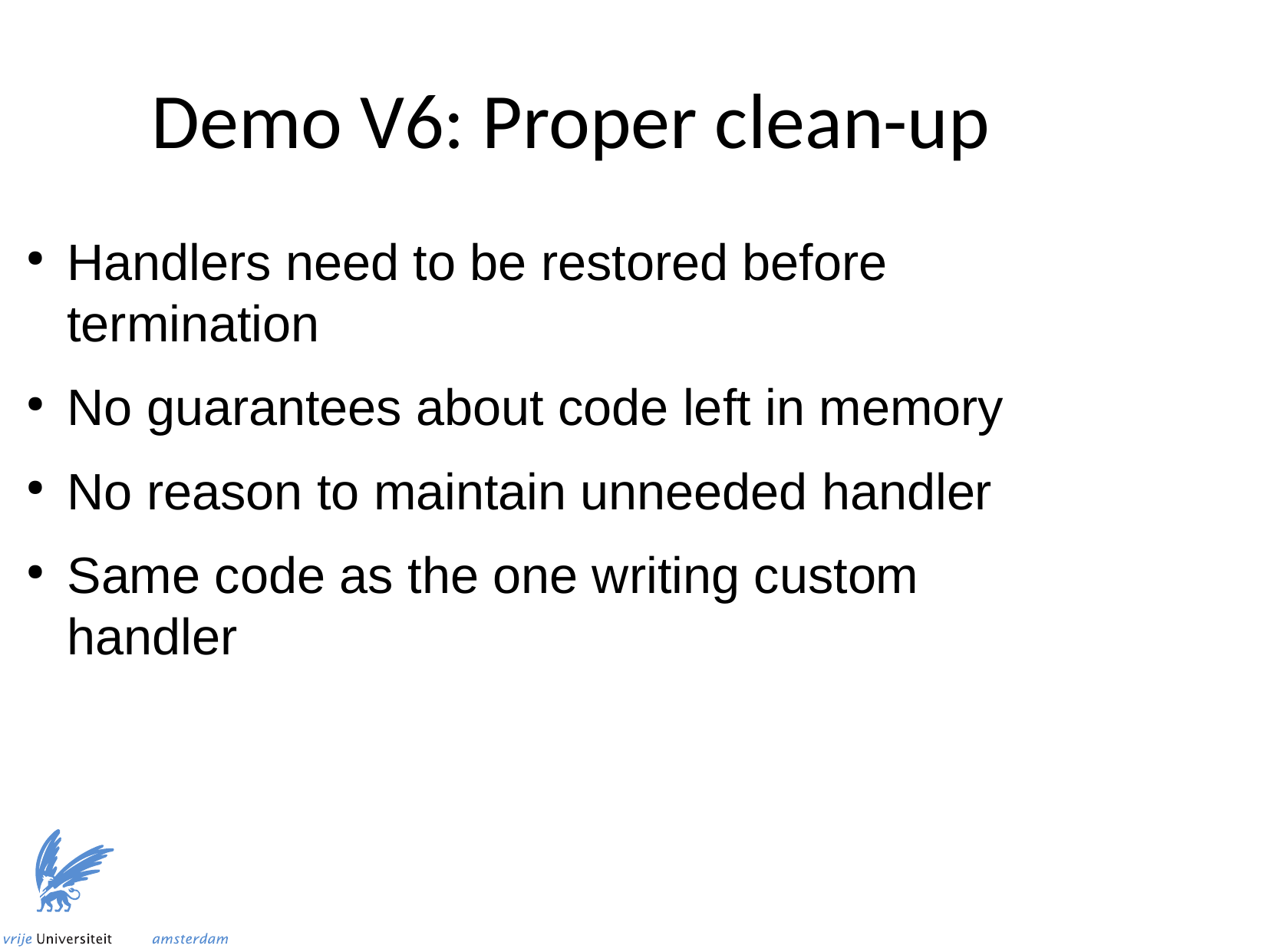

Demo V6: Proper clean-up
Handlers need to be restored before termination
No guarantees about code left in memory
No reason to maintain unneeded handler
Same code as the one writing custom handler